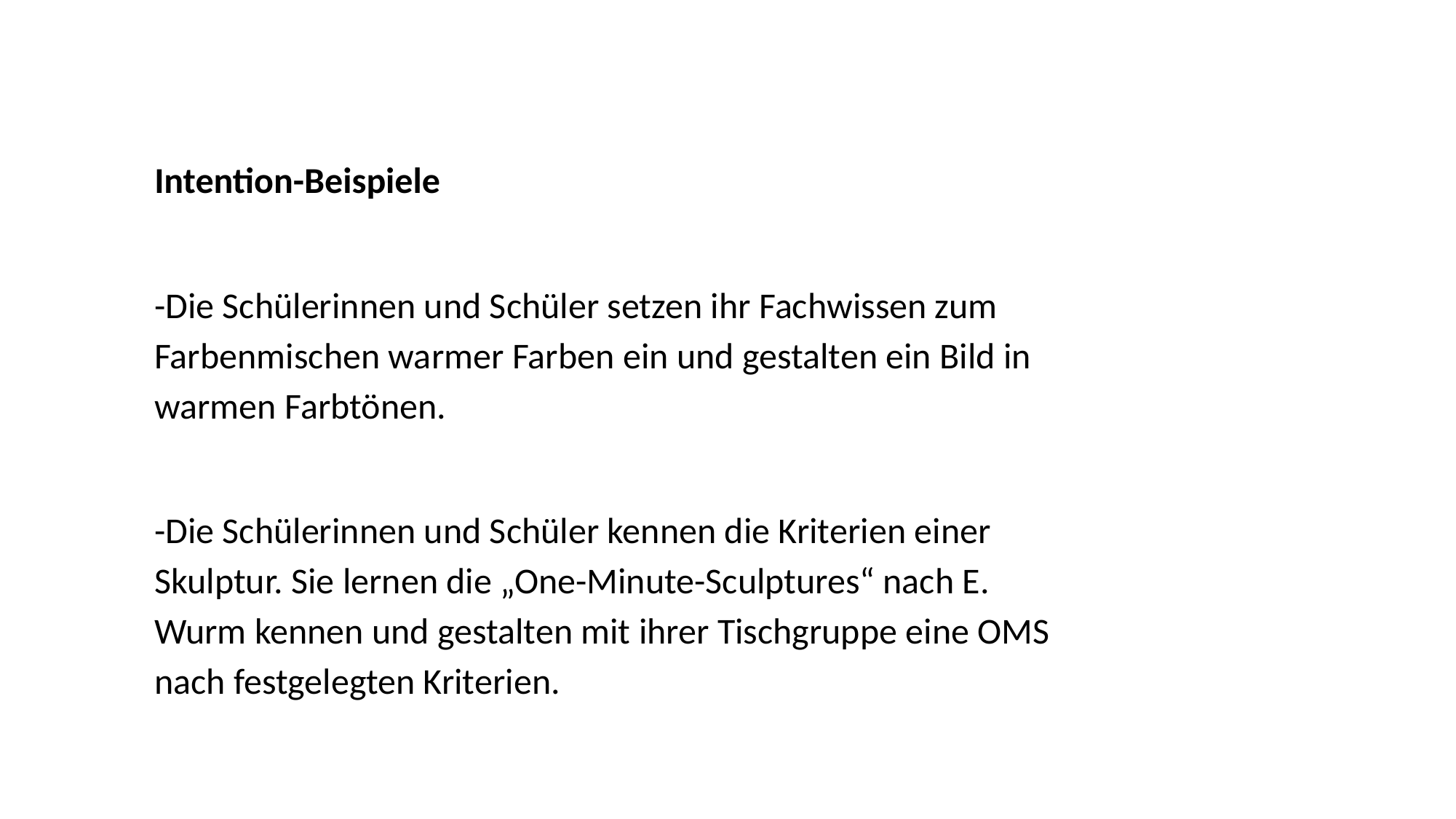

Intention-Beispiele

-Die Schülerinnen und Schüler setzen ihr Fachwissen zum Farbenmischen warmer Farben ein und gestalten ein Bild in warmen Farbtönen.

-Die Schülerinnen und Schüler kennen die Kriterien einer Skulptur. Sie lernen die „One-Minute-Sculptures“ nach E. Wurm kennen und gestalten mit ihrer Tischgruppe eine OMS nach festgelegten Kriterien.